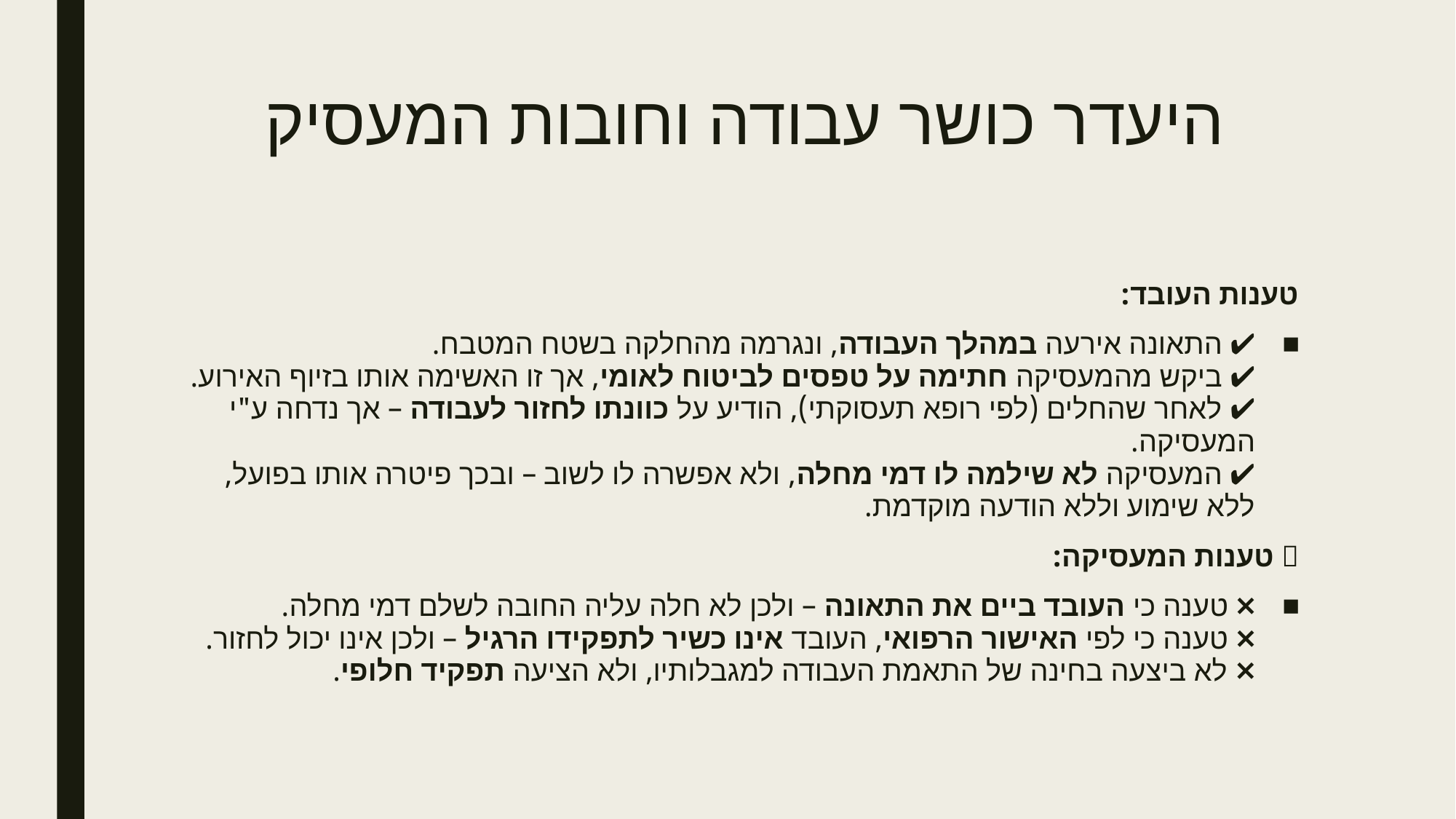

# היעדר כושר עבודה וחובות המעסיק
טענות העובד:
✔ התאונה אירעה במהלך העבודה, ונגרמה מהחלקה בשטח המטבח.
✔ ביקש מהמעסיקה חתימה על טפסים לביטוח לאומי, אך זו האשימה אותו בזיוף האירוע.
✔ לאחר שהחלים (לפי רופא תעסוקתי), הודיע על כוונתו לחזור לעבודה – אך נדחה ע"י המעסיקה.
✔ המעסיקה לא שילמה לו דמי מחלה, ולא אפשרה לו לשוב – ובכך פיטרה אותו בפועל, ללא שימוע וללא הודעה מוקדמת.
🛑 טענות המעסיקה:
❌ טענה כי העובד ביים את התאונה – ולכן לא חלה עליה החובה לשלם דמי מחלה.
❌ טענה כי לפי האישור הרפואי, העובד אינו כשיר לתפקידו הרגיל – ולכן אינו יכול לחזור.
❌ לא ביצעה בחינה של התאמת העבודה למגבלותיו, ולא הציעה תפקיד חלופי.